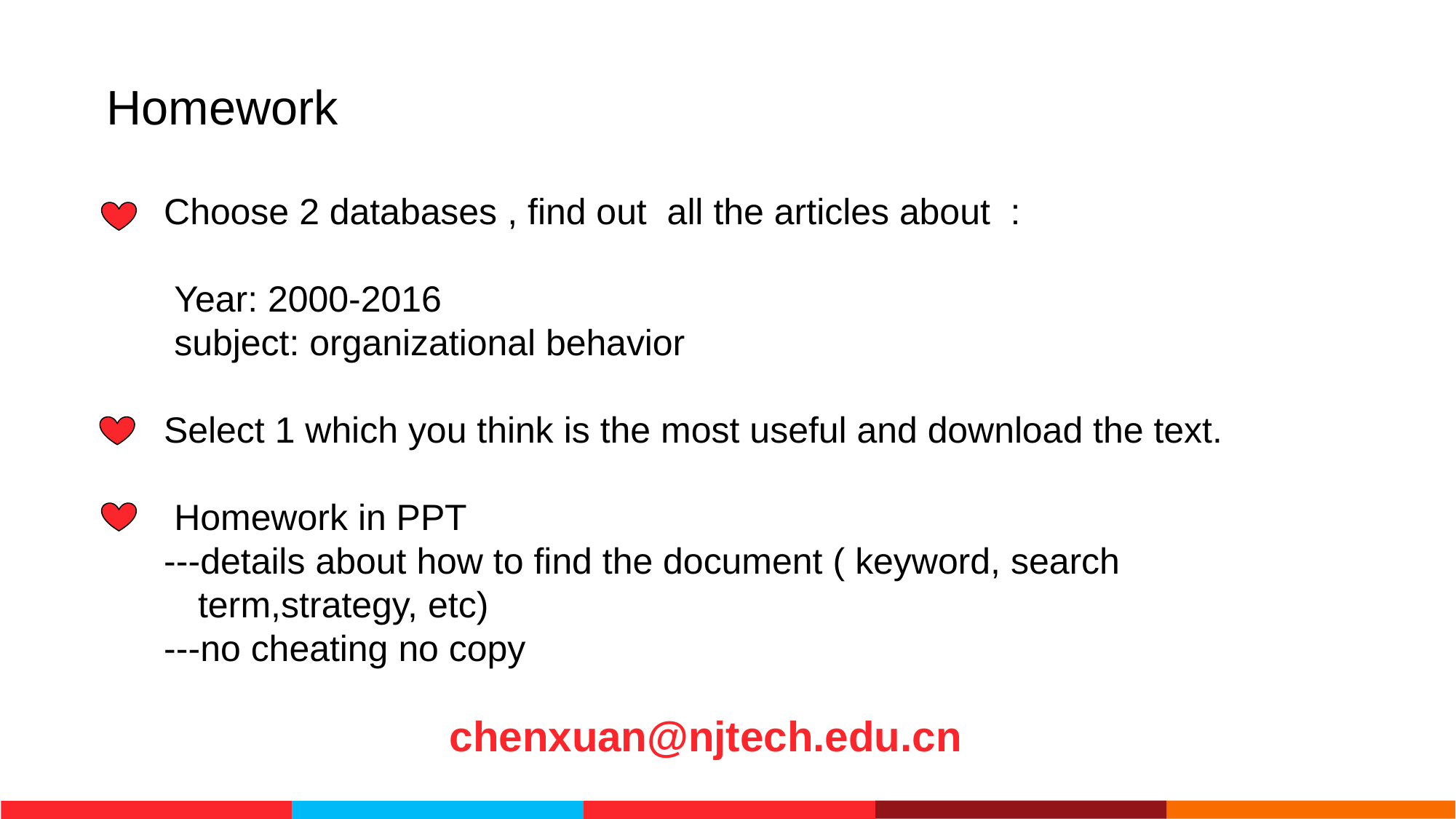

# Homework
Choose 2 databases , find out  all the articles about  :

 Year: 2000-2016
 subject: organizational behavior

Select 1 which you think is the most useful and download the text.

 Homework in PPT
---details about how to find the document ( keyword, search term,strategy, etc)
---no cheating no copy

chenxuan@njtech.edu.cn